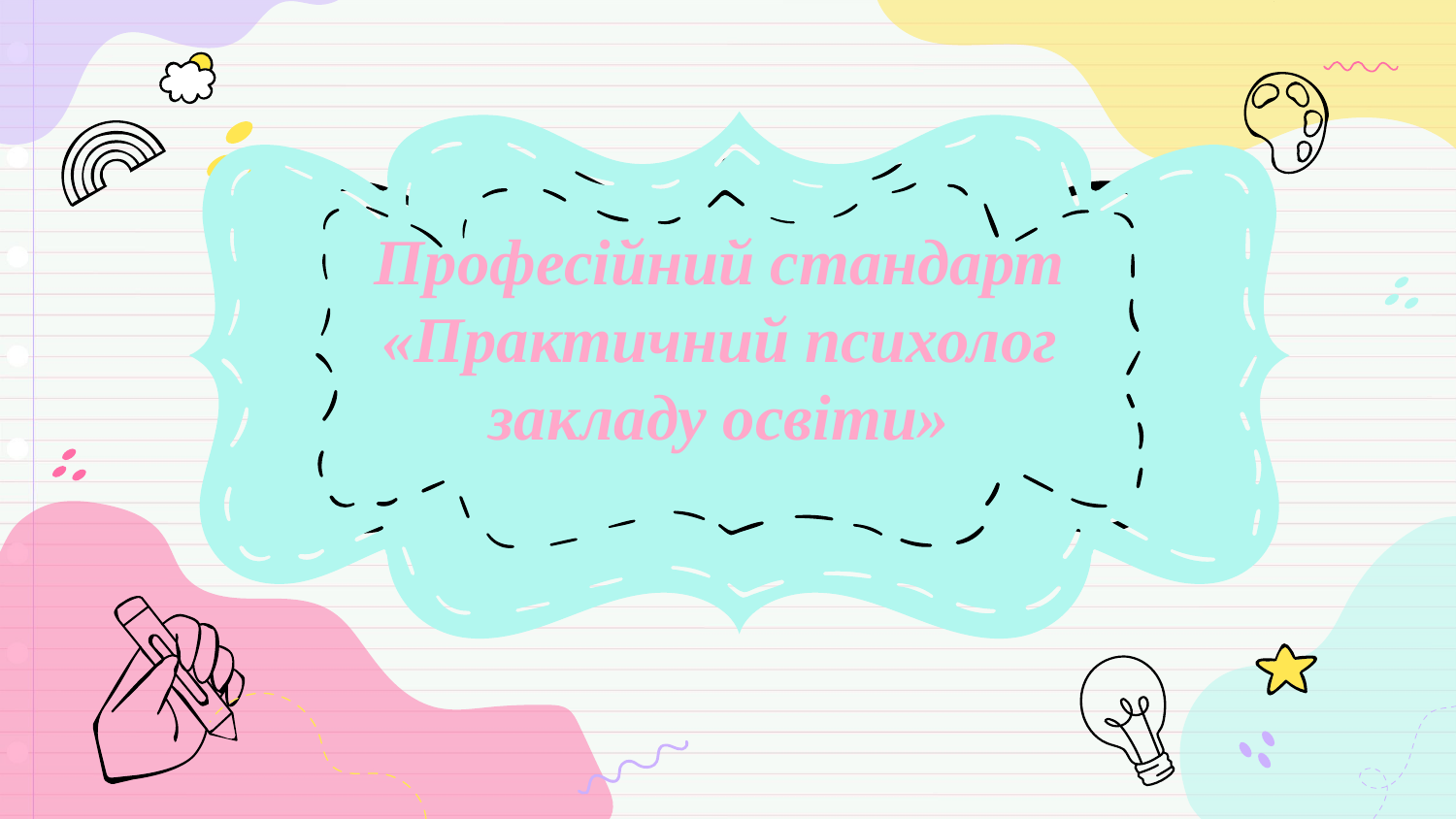

# Професійний стандарт «Практичний психолог закладу освіти»